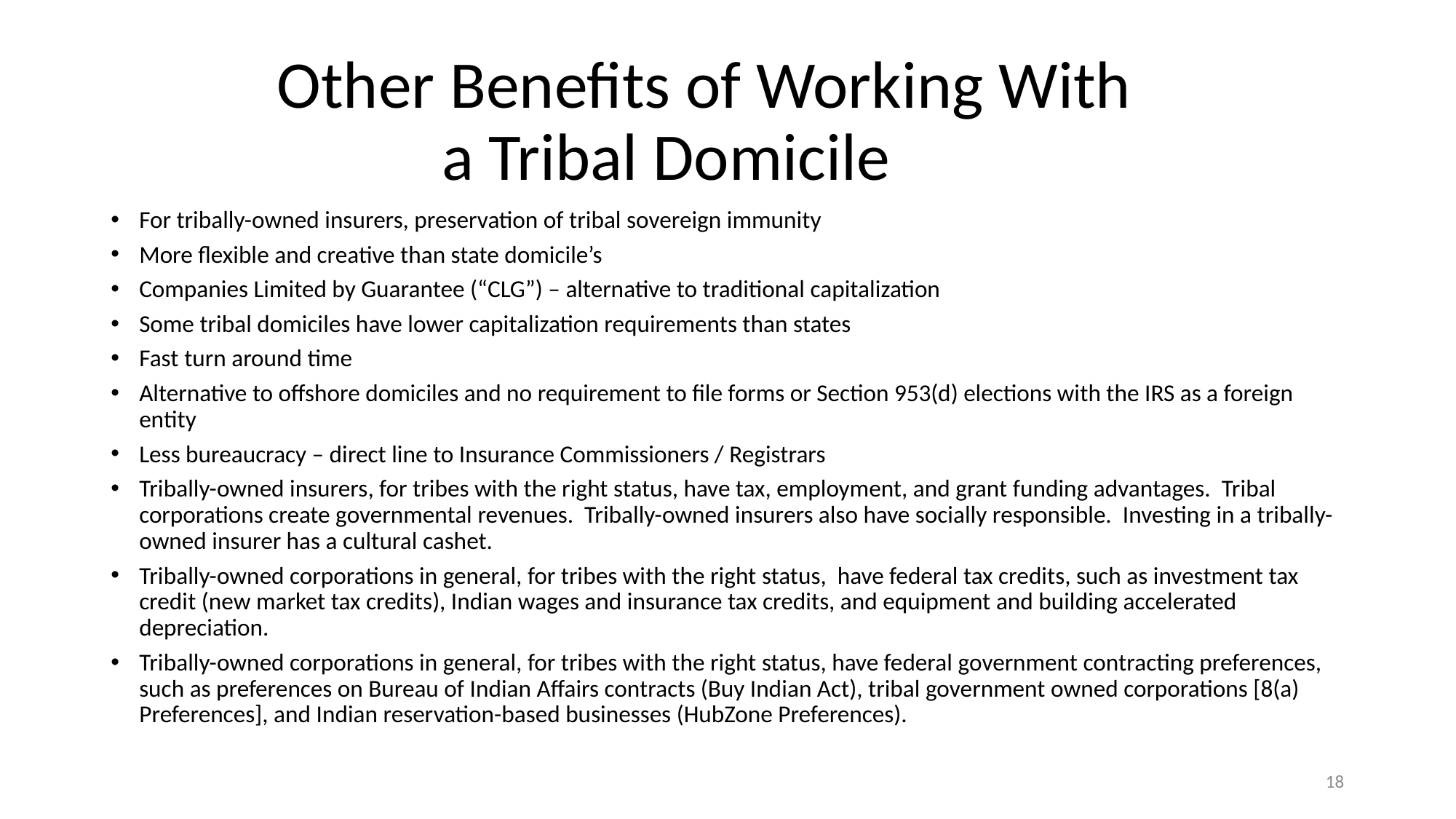

# Other Benefits of Working With a Tribal Domicile
For tribally-owned insurers, preservation of tribal sovereign immunity
More flexible and creative than state domicile’s
Companies Limited by Guarantee (“CLG”) – alternative to traditional capitalization
Some tribal domiciles have lower capitalization requirements than states
Fast turn around time
Alternative to offshore domiciles and no requirement to file forms or Section 953(d) elections with the IRS as a foreign entity
Less bureaucracy – direct line to Insurance Commissioners / Registrars
Tribally-owned insurers, for tribes with the right status, have tax, employment, and grant funding advantages.  Tribal corporations create governmental revenues.  Tribally-owned insurers also have socially responsible.  Investing in a tribally-owned insurer has a cultural cashet.
Tribally-owned corporations in general, for tribes with the right status,  have federal tax credits, such as investment tax credit (new market tax credits), Indian wages and insurance tax credits, and equipment and building accelerated depreciation.
Tribally-owned corporations in general, for tribes with the right status, have federal government contracting preferences, such as preferences on Bureau of Indian Affairs contracts (Buy Indian Act), tribal government owned corporations [8(a) Preferences], and Indian reservation-based businesses (HubZone Preferences).

18